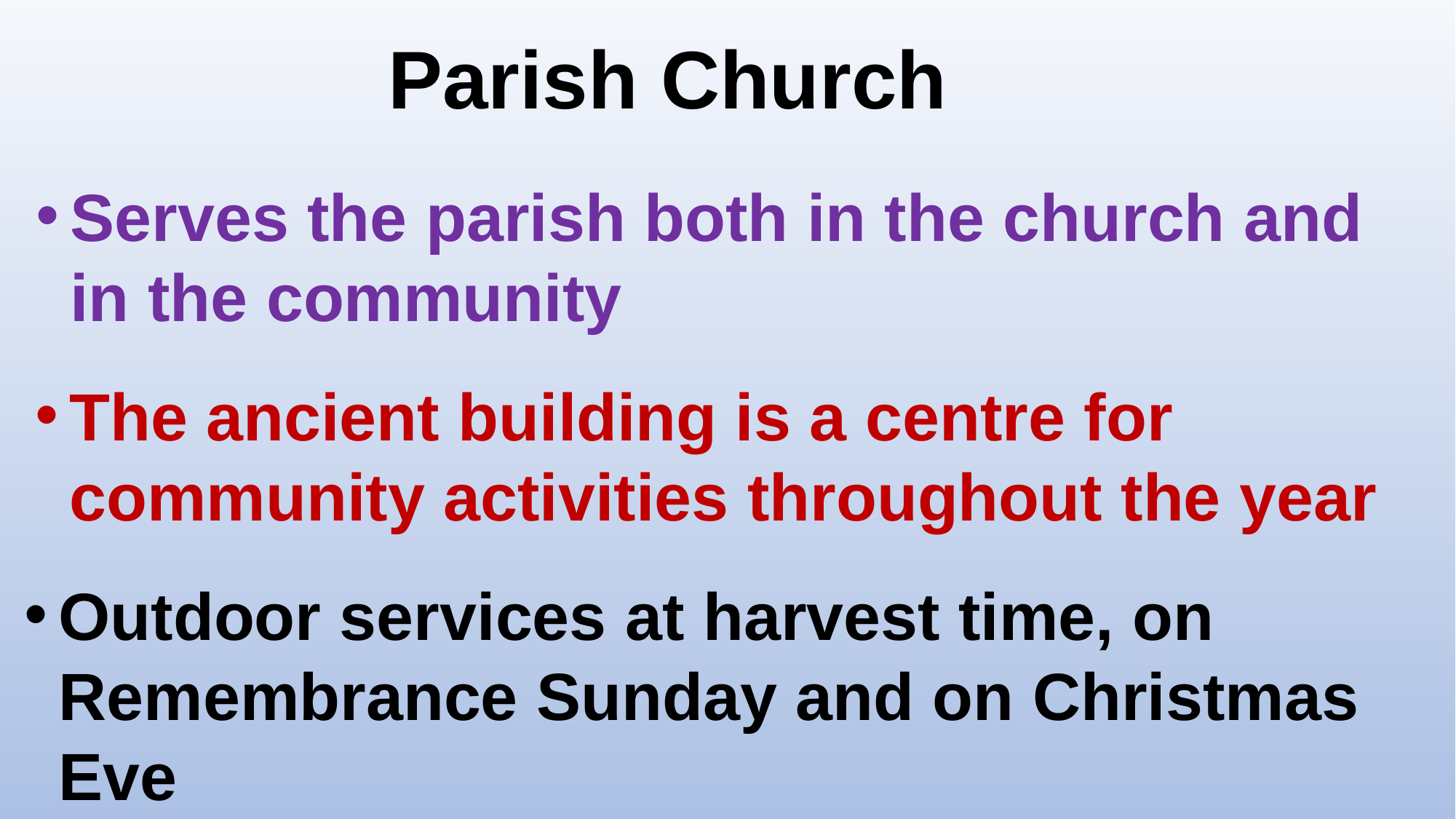

Parish Church
Serves the parish both in the church and in the community
The ancient building is a centre for community activities throughout the year
Outdoor services at harvest time, on Remembrance Sunday and on Christmas Eve